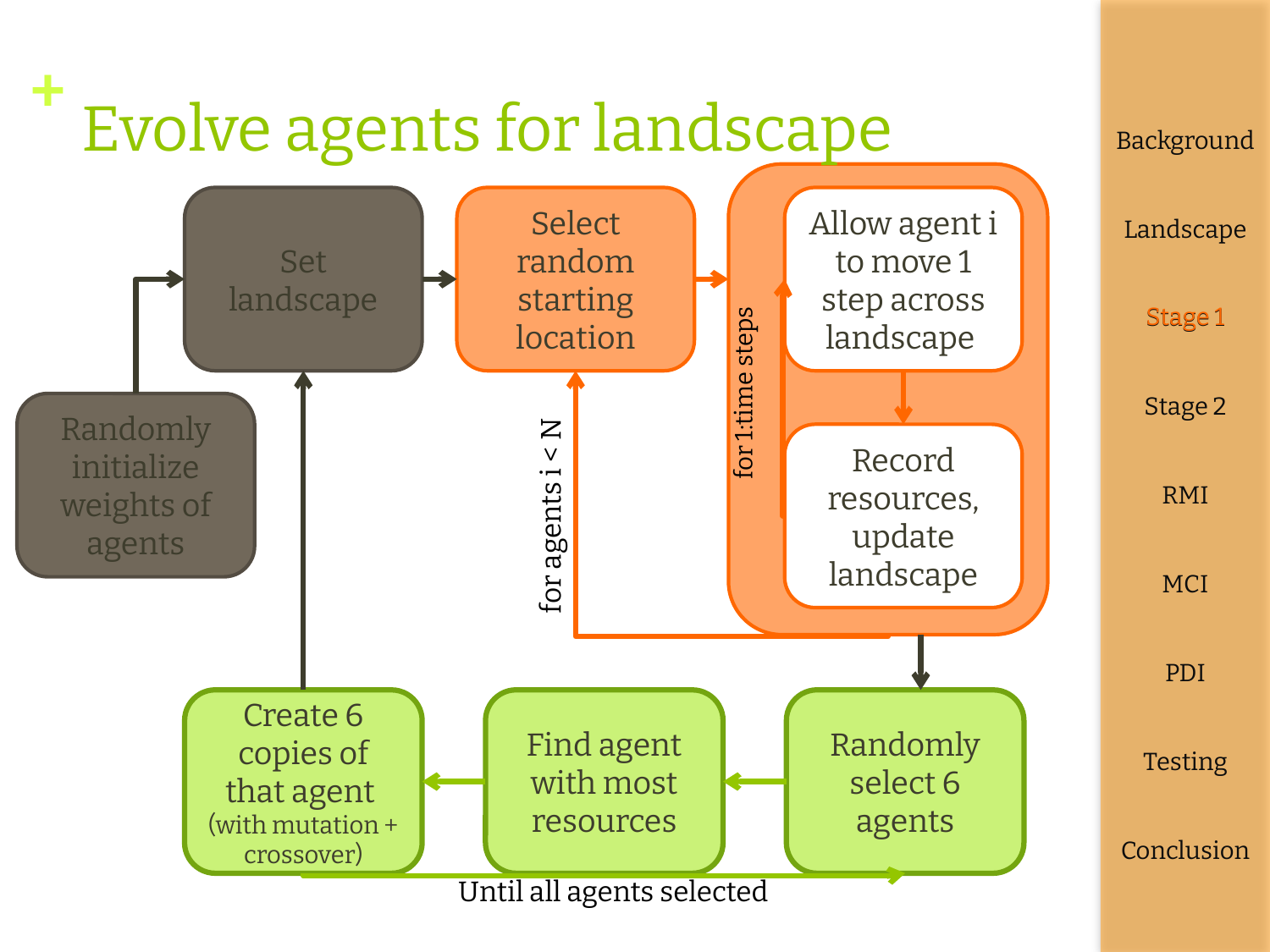

# Evolve agents for landscape

Set landscape
Select random starting location
Allow agent i to move 1 step across landscape
Stage 1
for 1:time steps
Randomly initialize weights of agents
Record resources, update landscape
for agents i < N
Create 6 copies of that agent
(with mutation + crossover)
Find agent with most resources
Randomly select 6 agents
Until all agents selected